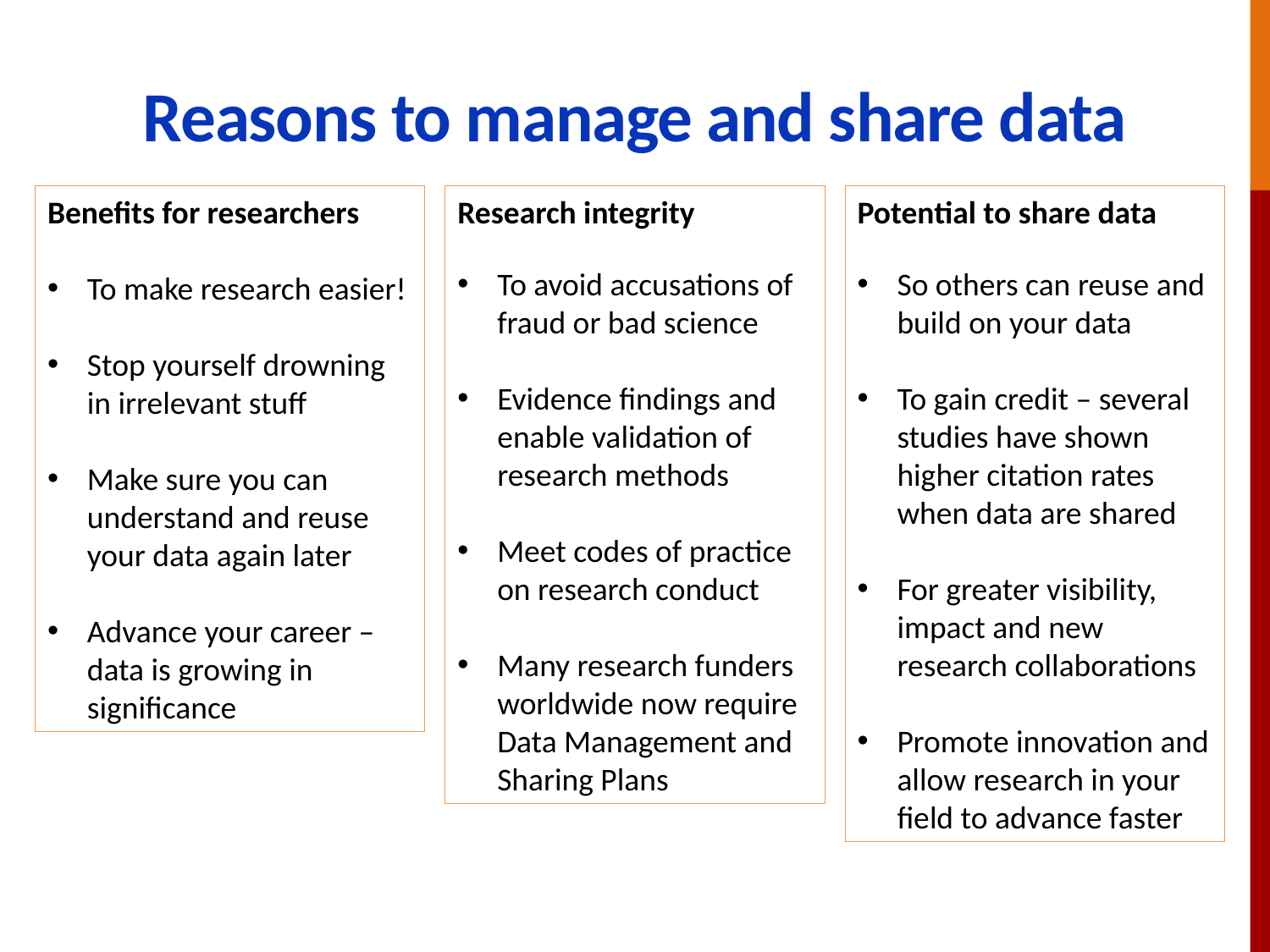

# Reasons to manage and share data
Benefits for researchers

To make research easier!

Stop yourself drowning in irrelevant stuff

Make sure you can understand and reuse your data again later

Advance your career – data is growing in significance
Research integrity

To avoid accusations of fraud or bad science

Evidence findings and enable validation of research methods

Meet codes of practice on research conduct

Many research funders worldwide now require Data Management and Sharing Plans
Potential to share data

So others can reuse and build on your data

To gain credit – several studies have shown higher citation rates when data are shared

For greater visibility, impact and new research collaborations

Promote innovation and allow research in your field to advance faster